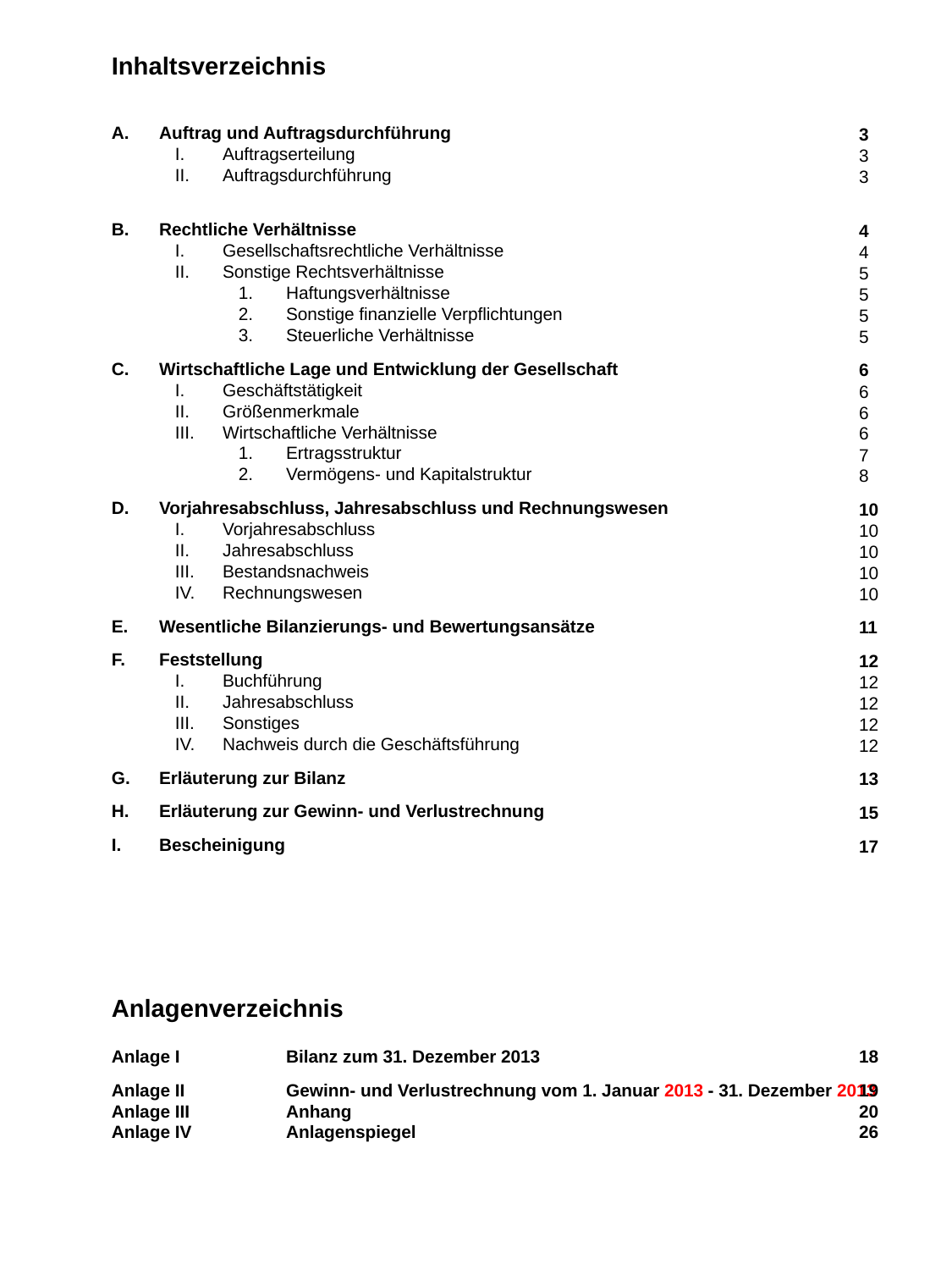

Inhaltsverzeichnis
A.	Auftrag und Auftragsdurchführung
Auftragserteilung
Auftragsdurchführung

Rechtliche Verhältnisse
Gesellschaftsrechtliche Verhältnisse
Sonstige Rechtsverhältnisse
Haftungsverhältnisse
Sonstige finanzielle Verpflichtungen
Steuerliche Verhältnisse
Wirtschaftliche Lage und Entwicklung der Gesellschaft
Geschäftstätigkeit
Größenmerkmale
Wirtschaftliche Verhältnisse
Ertragsstruktur
Vermögens- und Kapitalstruktur
Vorjahresabschluss, Jahresabschluss und Rechnungswesen
Vorjahresabschluss
Jahresabschluss
Bestandsnachweis
Rechnungswesen
Wesentliche Bilanzierungs- und Bewertungsansätze
Feststellung
Buchführung
Jahresabschluss
Sonstiges
Nachweis durch die Geschäftsführung
Erläuterung zur Bilanz
Erläuterung zur Gewinn- und Verlustrechnung
Bescheinigung

3
3
3

4
4
5
5
5
5
6
6
6
6
7
8
10
10
10
10
10
11
12
12
12
12
12
13
15
17

Anlagenverzeichnis
Anlage I	Bilanz zum 31. Dezember 2013
Anlage II	Gewinn- und Verlustrechnung vom 1. Januar 2013 - 31. Dezember 2013
Anlage III	Anhang
Anlage IV	Anlagenspiegel

18
19
20
26
29